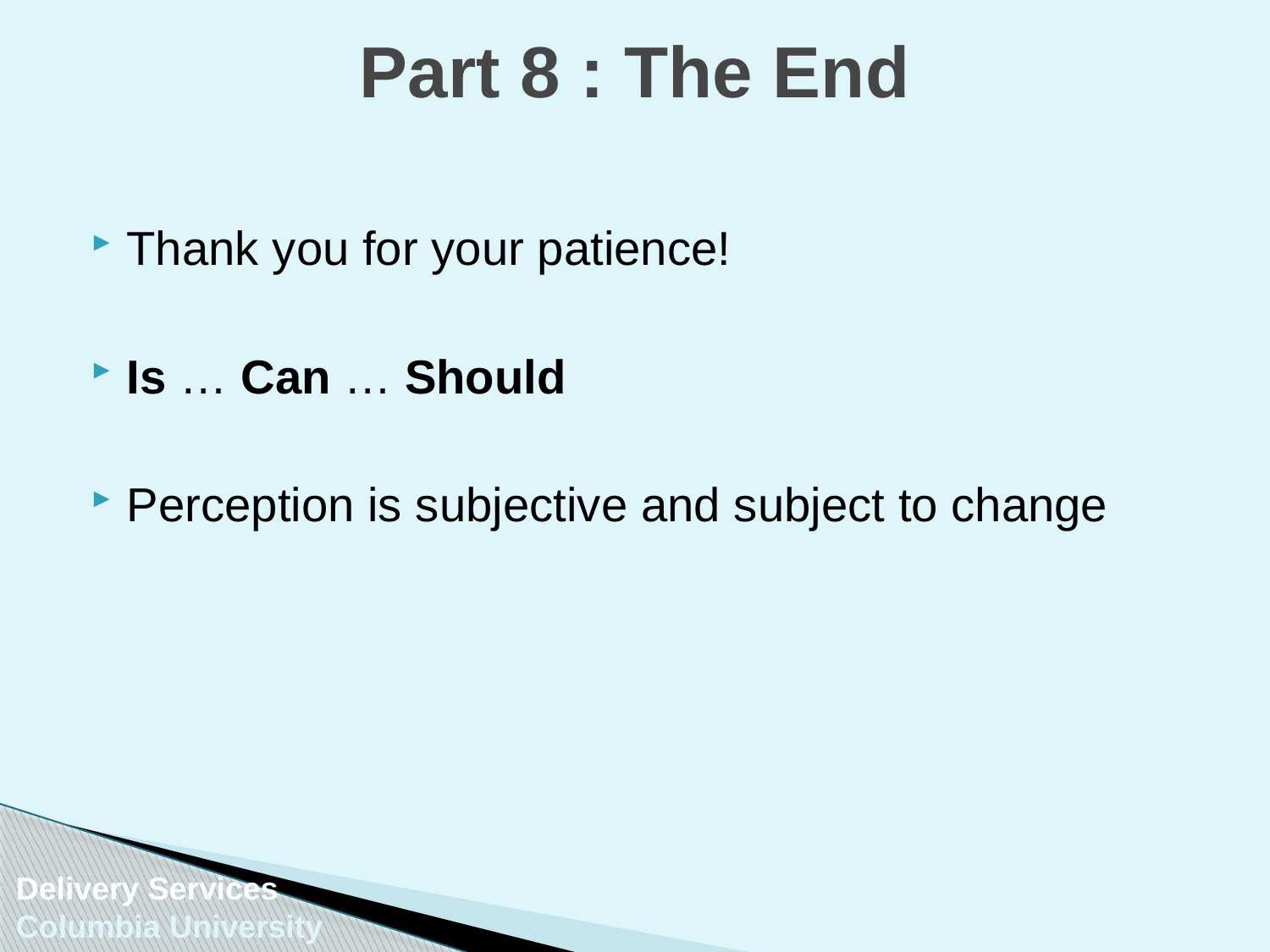

# Part 8 : The End
Thank you for your patience!

Is … Can … Should

Perception is subjective and subject to change
Delivery Services
Columbia University